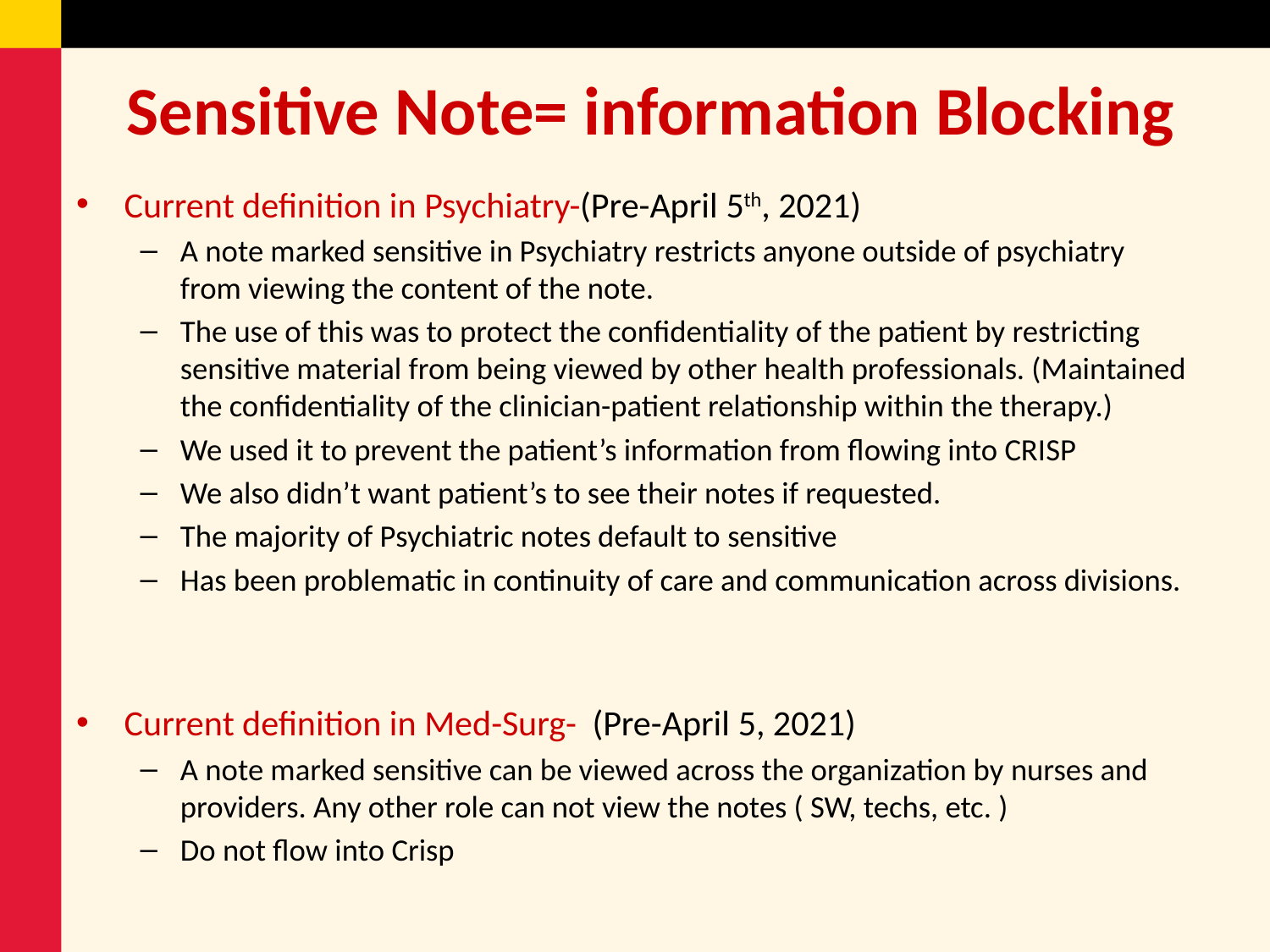

# Sensitive Note= information Blocking
Current definition in Psychiatry-(Pre-April 5th, 2021)
A note marked sensitive in Psychiatry restricts anyone outside of psychiatry from viewing the content of the note.
The use of this was to protect the confidentiality of the patient by restricting sensitive material from being viewed by other health professionals. (Maintained the confidentiality of the clinician-patient relationship within the therapy.)
We used it to prevent the patient’s information from flowing into CRISP
We also didn’t want patient’s to see their notes if requested.
The majority of Psychiatric notes default to sensitive
Has been problematic in continuity of care and communication across divisions.

Current definition in Med-Surg-  (Pre-April 5, 2021)
A note marked sensitive can be viewed across the organization by nurses and providers. Any other role can not view the notes ( SW, techs, etc. )
Do not flow into Crisp